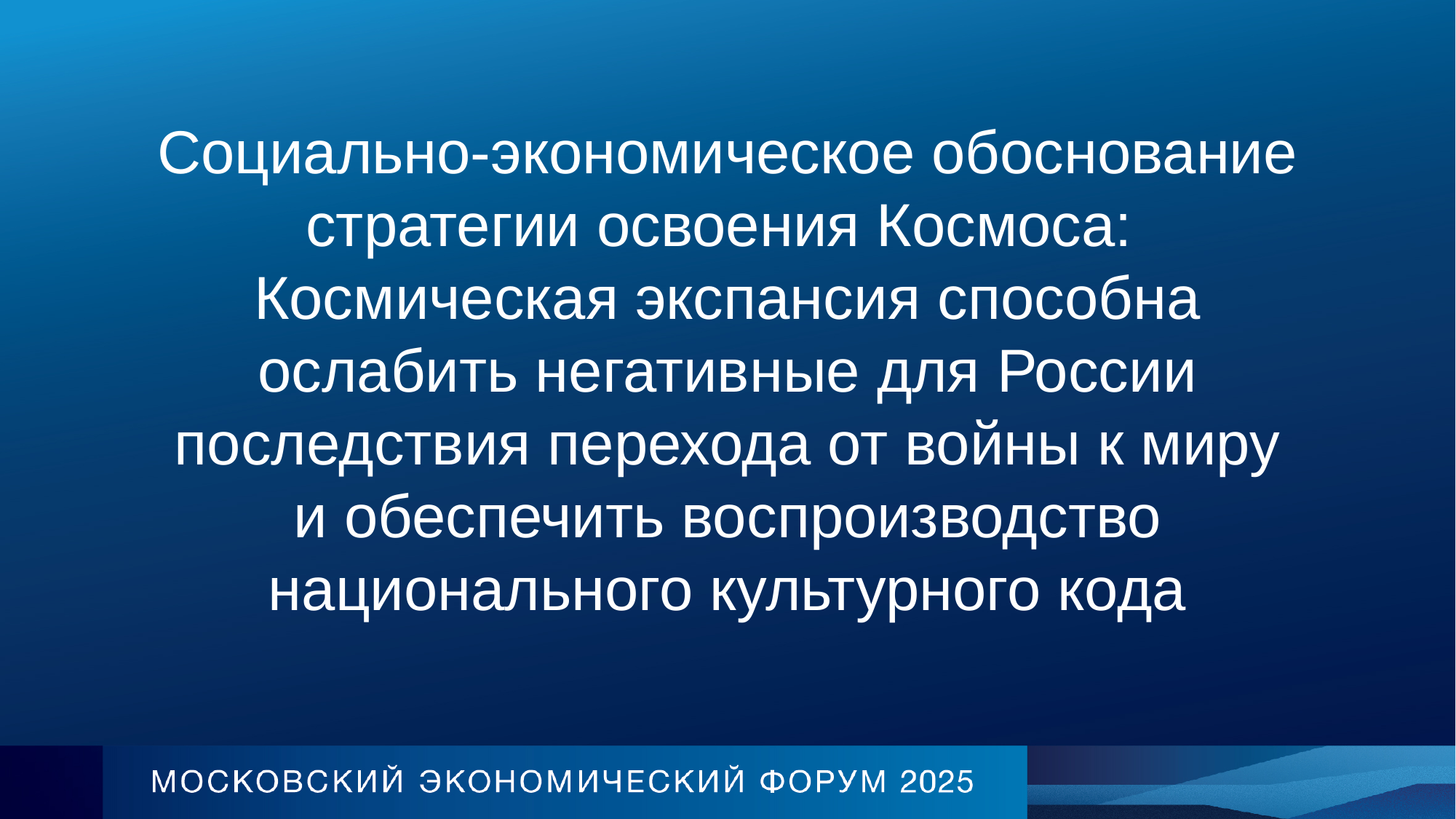

Социально-экономическое обоснование стратегии освоения Космоса:
Космическая экспансия способна ослабить негативные для России последствия перехода от войны к миру и обеспечить воспроизводство национального культурного кода